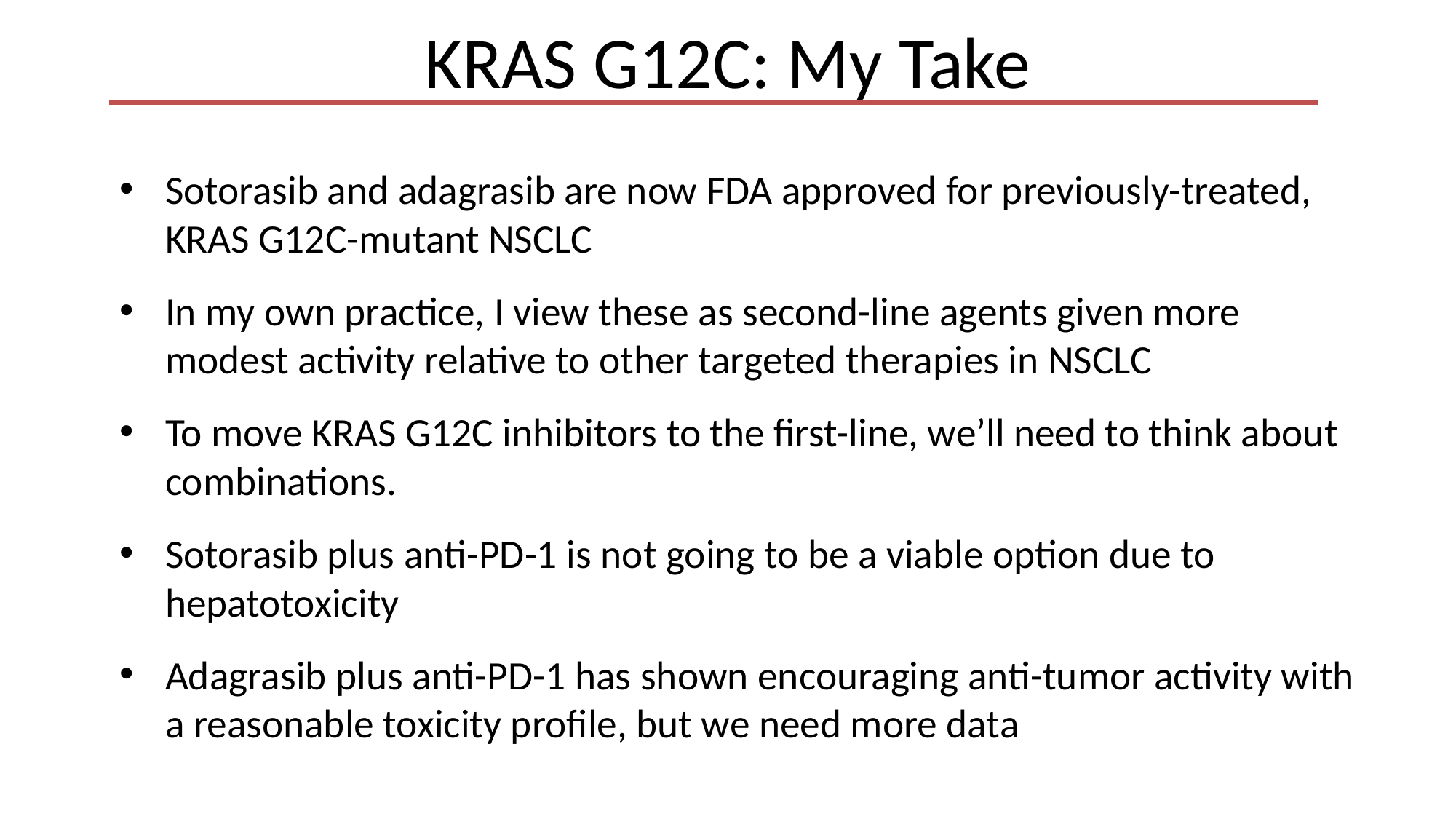

KRAS G12C: My Take
Sotorasib and adagrasib are now FDA approved for previously-treated, KRAS G12C-mutant NSCLC
In my own practice, I view these as second-line agents given more modest activity relative to other targeted therapies in NSCLC
To move KRAS G12C inhibitors to the first-line, we’ll need to think about combinations.
Sotorasib plus anti-PD-1 is not going to be a viable option due to hepatotoxicity
Adagrasib plus anti-PD-1 has shown encouraging anti-tumor activity with a reasonable toxicity profile, but we need more data